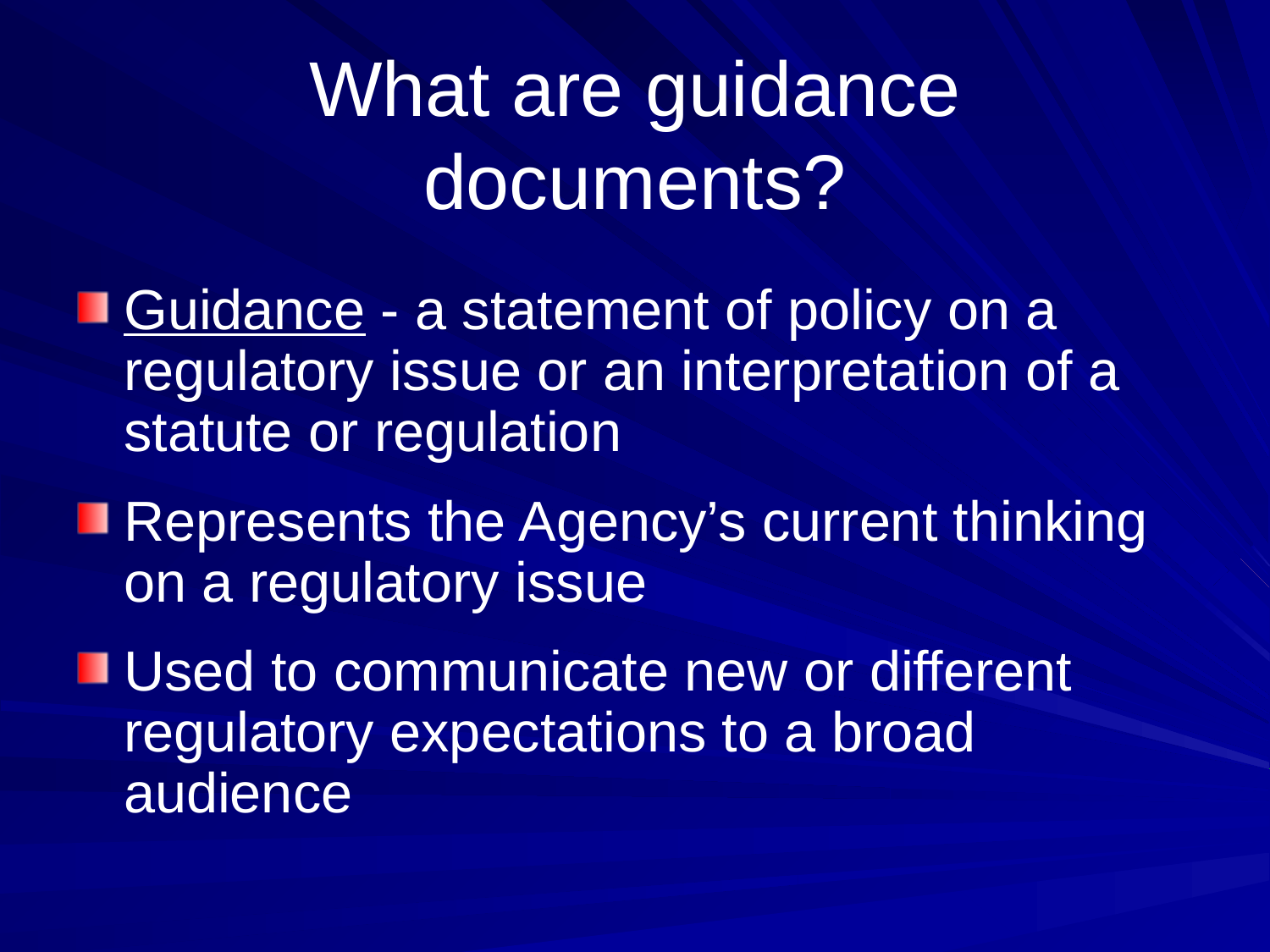

# What are guidance documents?
Guidance - a statement of policy on a regulatory issue or an interpretation of a statute or regulation
Represents the Agency’s current thinking on a regulatory issue
Used to communicate new or different regulatory expectations to a broad audience